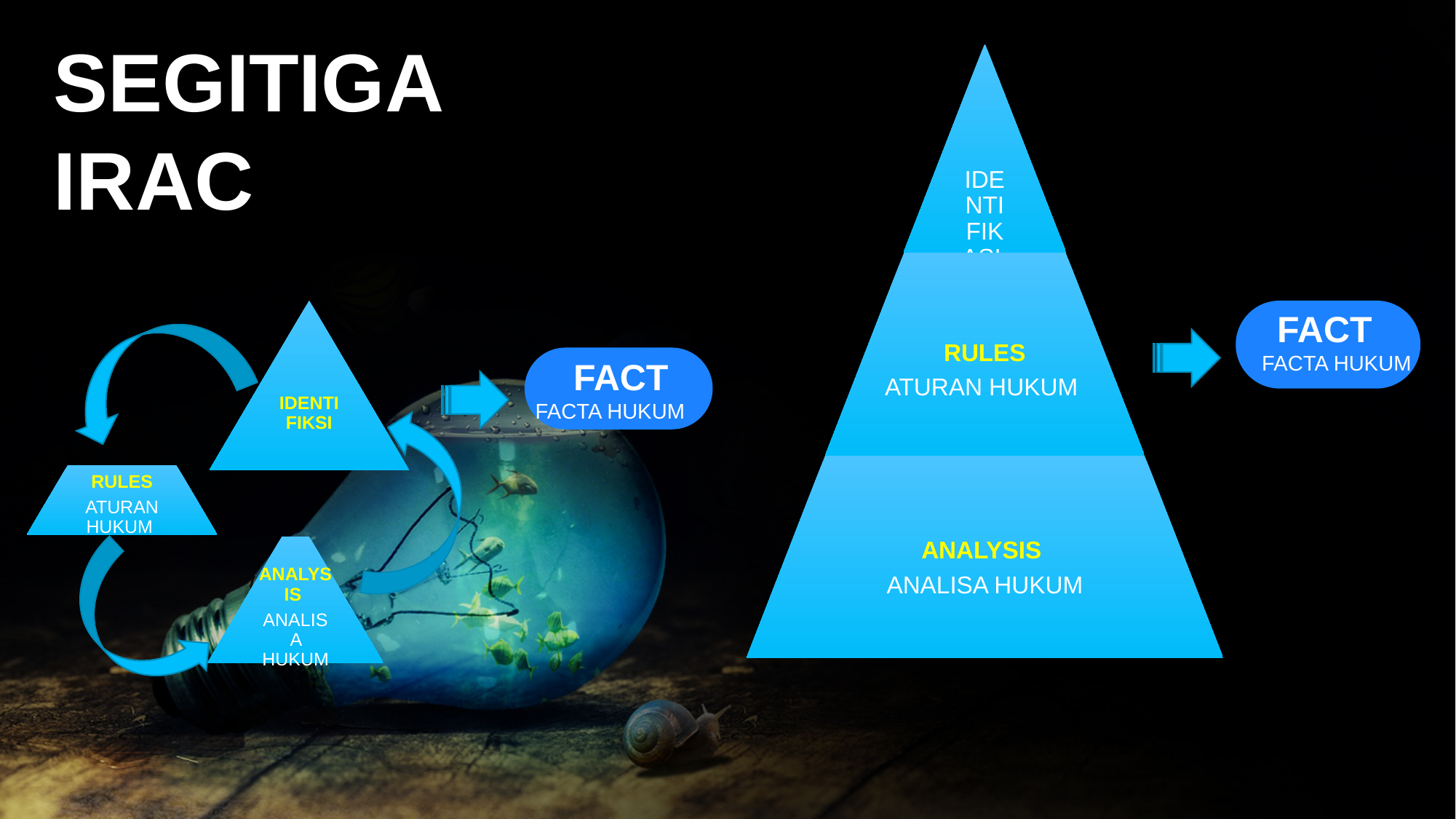

SEGITIGA IRAC
Infographic Style

IDENTIFIKASI
RULES
ATURAN HUKUM
ANALYSIS
ANALISA HUKUM

IDENTIFIKSI
RULES
ATURAN HUKUM
ANALYSIS
ANALISA HUKUM
  FACT
FACTA HUKUM

     FACT
FACTA HUKUM